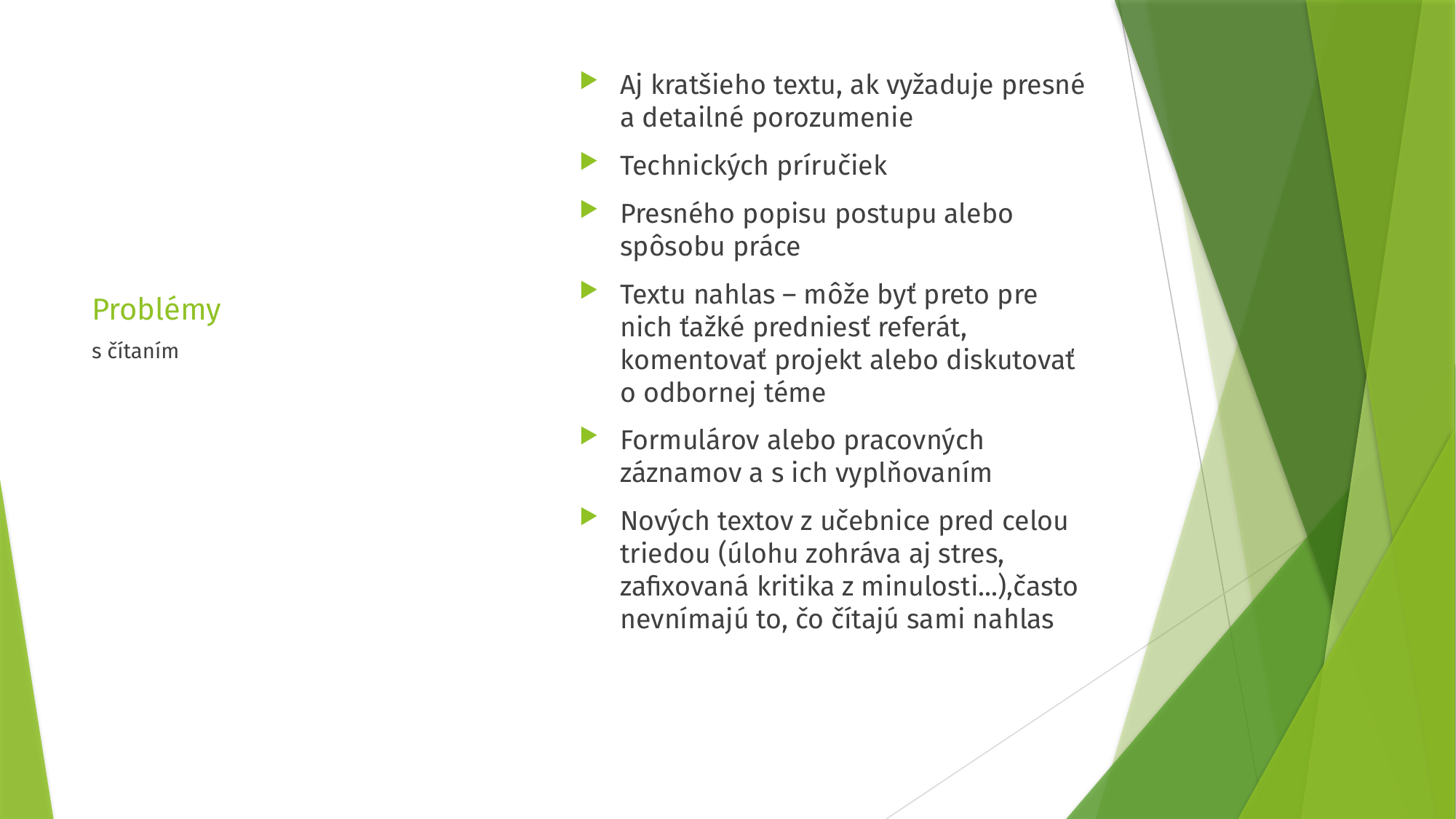

Aj kratšieho textu, ak vyžaduje presné a detailné porozumenie
Technických príručiek
Presného popisu postupu alebo spôsobu práce
Textu nahlas – môže byť preto pre nich ťažké predniesť referát, komentovať projekt alebo diskutovať o odbornej téme
Formulárov alebo pracovných záznamov a s ich vyplňovaním
Nových textov z učebnice pred celou triedou (úlohu zohráva aj stres, zafixovaná kritika z minulosti...),často nevnímajú to, čo čítajú sami nahlas
# Problémy
s čítaním